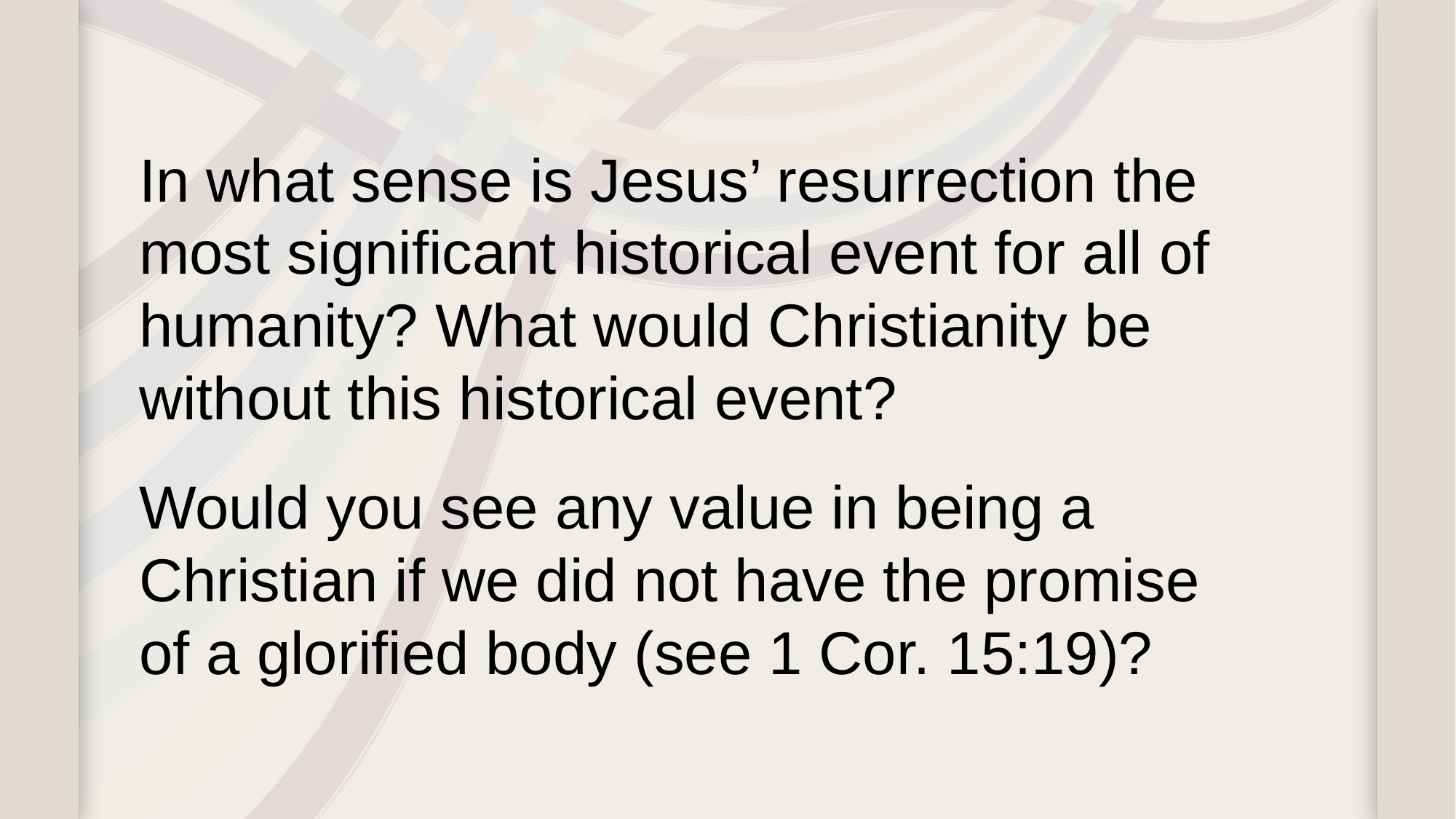

In what sense is Jesus’ resurrection the most significant historical event for all of humanity? What would Christianity be without this historical event?
Would you see any value in being a Christian if we did not have the promise
of a glorified body (see 1 Cor. 15:19)?